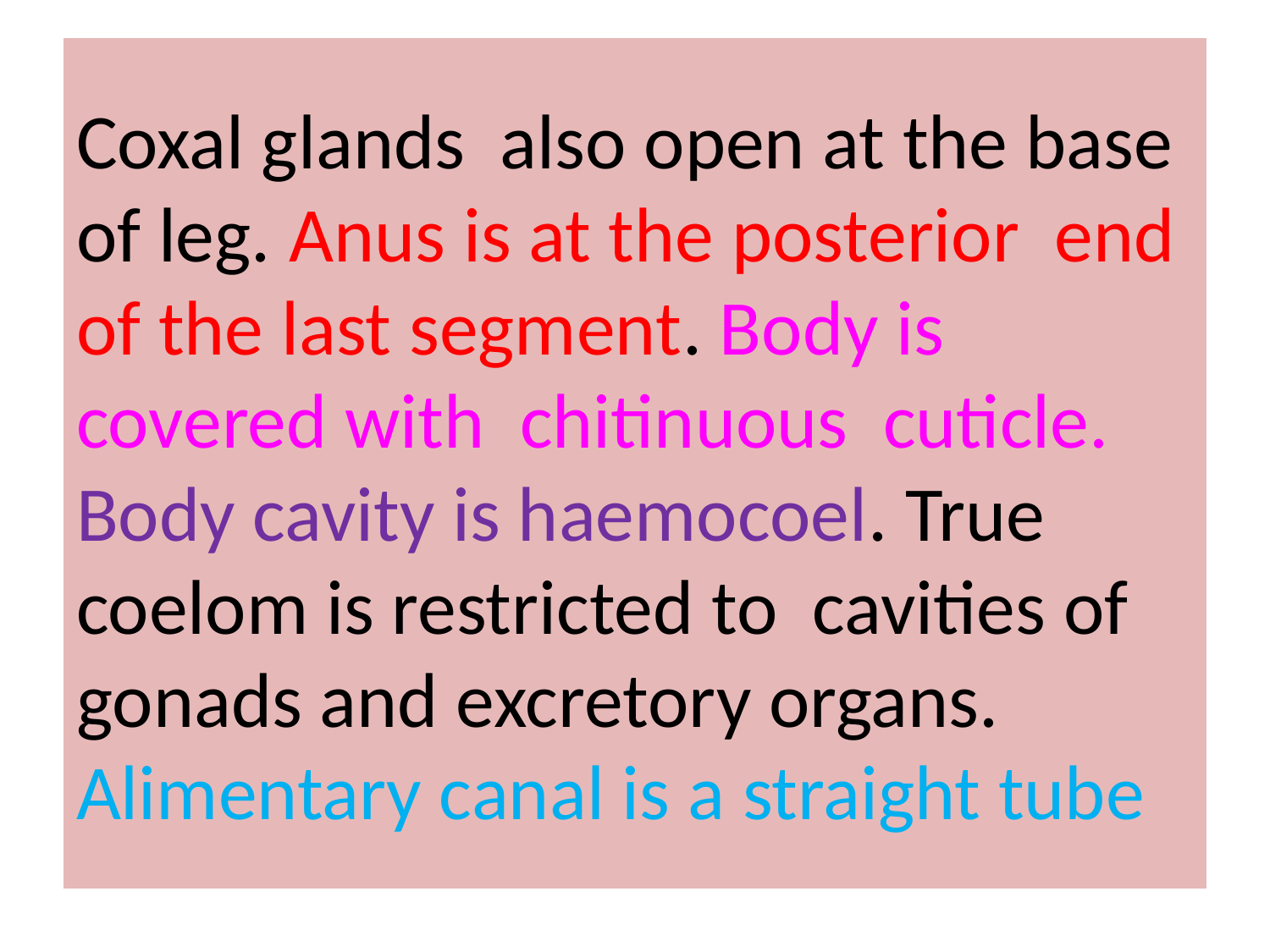

# Coxal glands  also open at the base of leg. Anus is at the posterior  end of the last segment. Body is covered with  chitinuous  cuticle. Body cavity is haemocoel. True coelom is restricted to  cavities of gonads and excretory organs. Alimentary canal is a straight tube